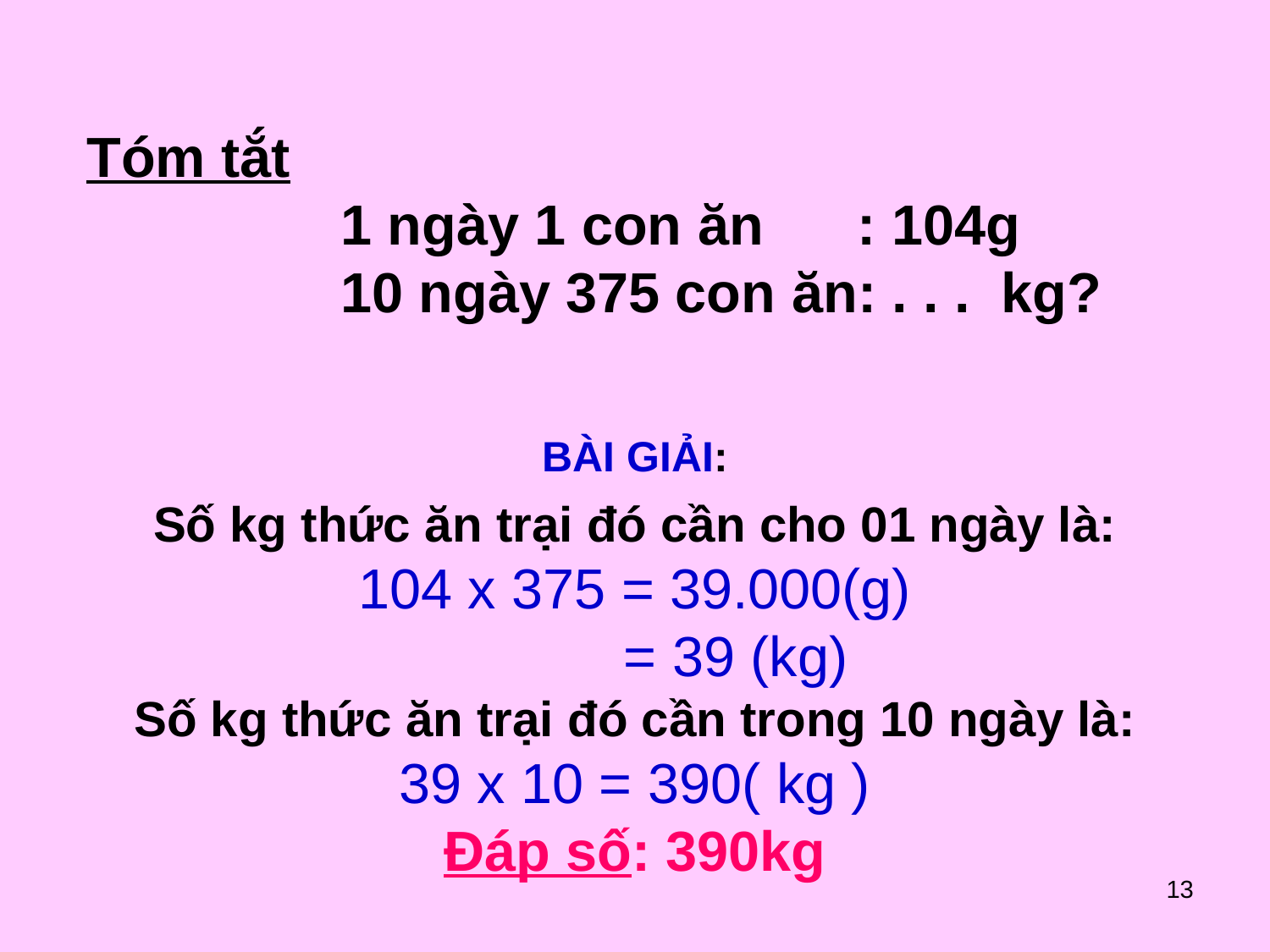

Tóm tắt
		1 ngày 1 con ăn      : 104g
		10 ngày 375 con ăn: . . .  kg?
BÀI GIẢI:
# Số kg thức ăn trại đó cần cho 01 ngày là: 104 x 375 = 39.000(g) = 39 (kg) Số kg thức ăn trại đó cần trong 10 ngày là: 39 x 10 = 390( kg ) Đáp số: 390kg
13